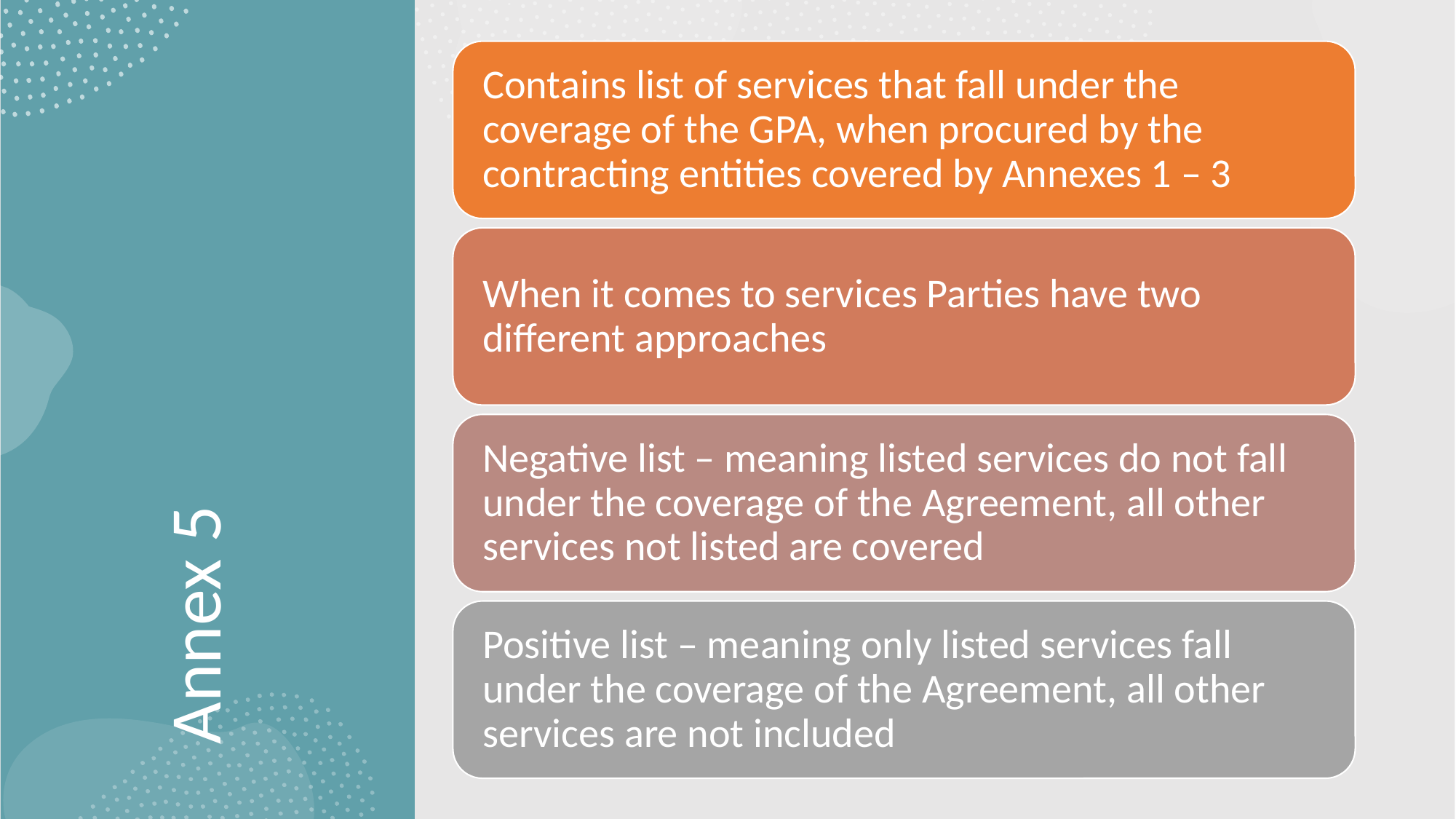

Contains list of services that fall under the coverage of the GPA, when procured by the contracting entities covered by Annexes 1 – 3
When it comes to services Parties have two different approaches
Negative list – meaning listed services do not fall under the coverage of the Agreement, all other services not listed are covered
Positive list – meaning only listed services fall under the coverage of the Agreement, all other services are not included
# Annex 5